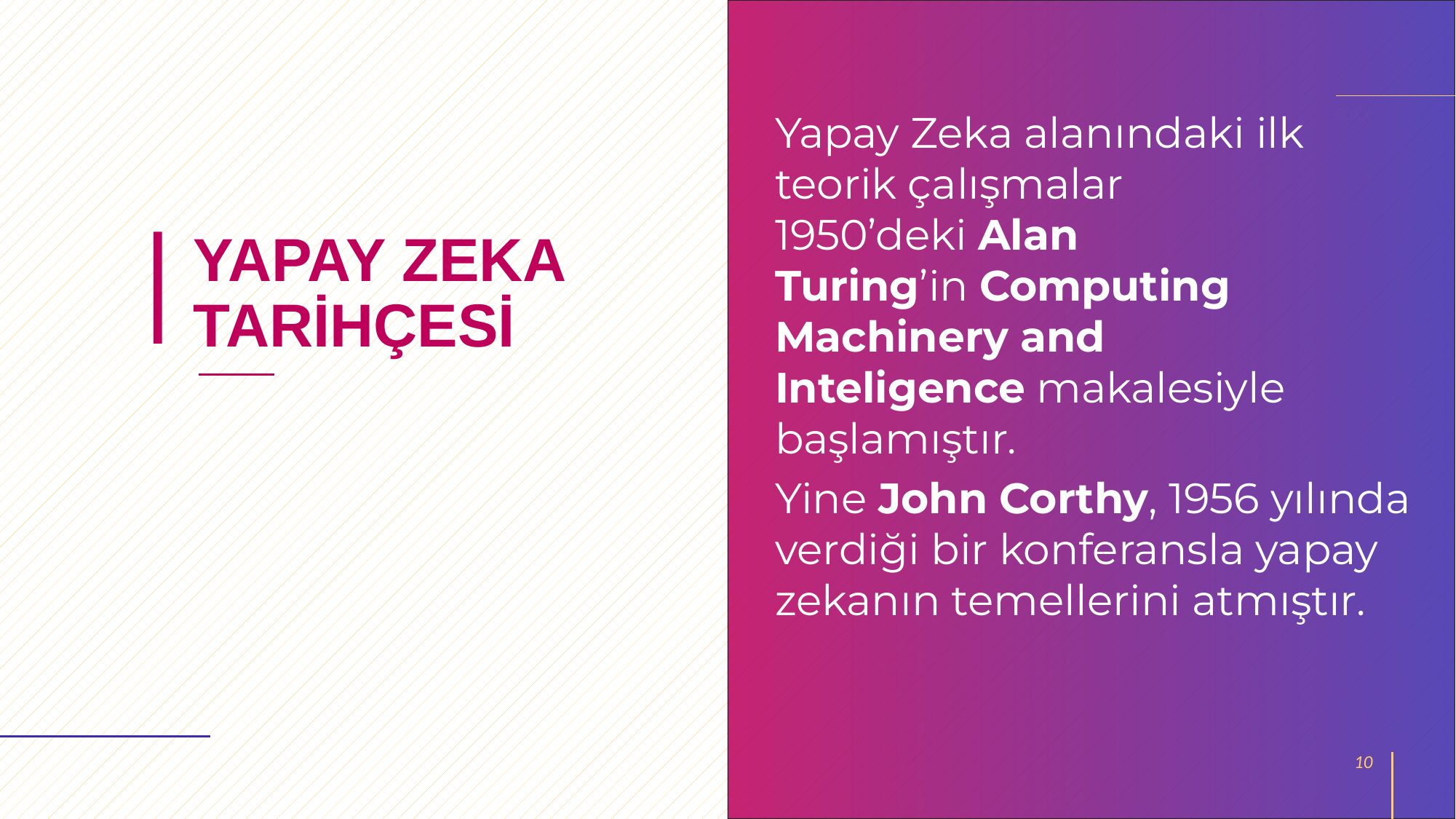

20XX
Yapay Zeka alanındaki ilk teorik çalışmalar 1950’deki Alan Turing’in Computing Machinery and Inteligence makalesiyle başlamıştır.
Yine John Corthy, 1956 yılında verdiği bir konferansla yapay zekanın temellerini atmıştır.
# YAPAY ZEKA TARİHÇESİ

10